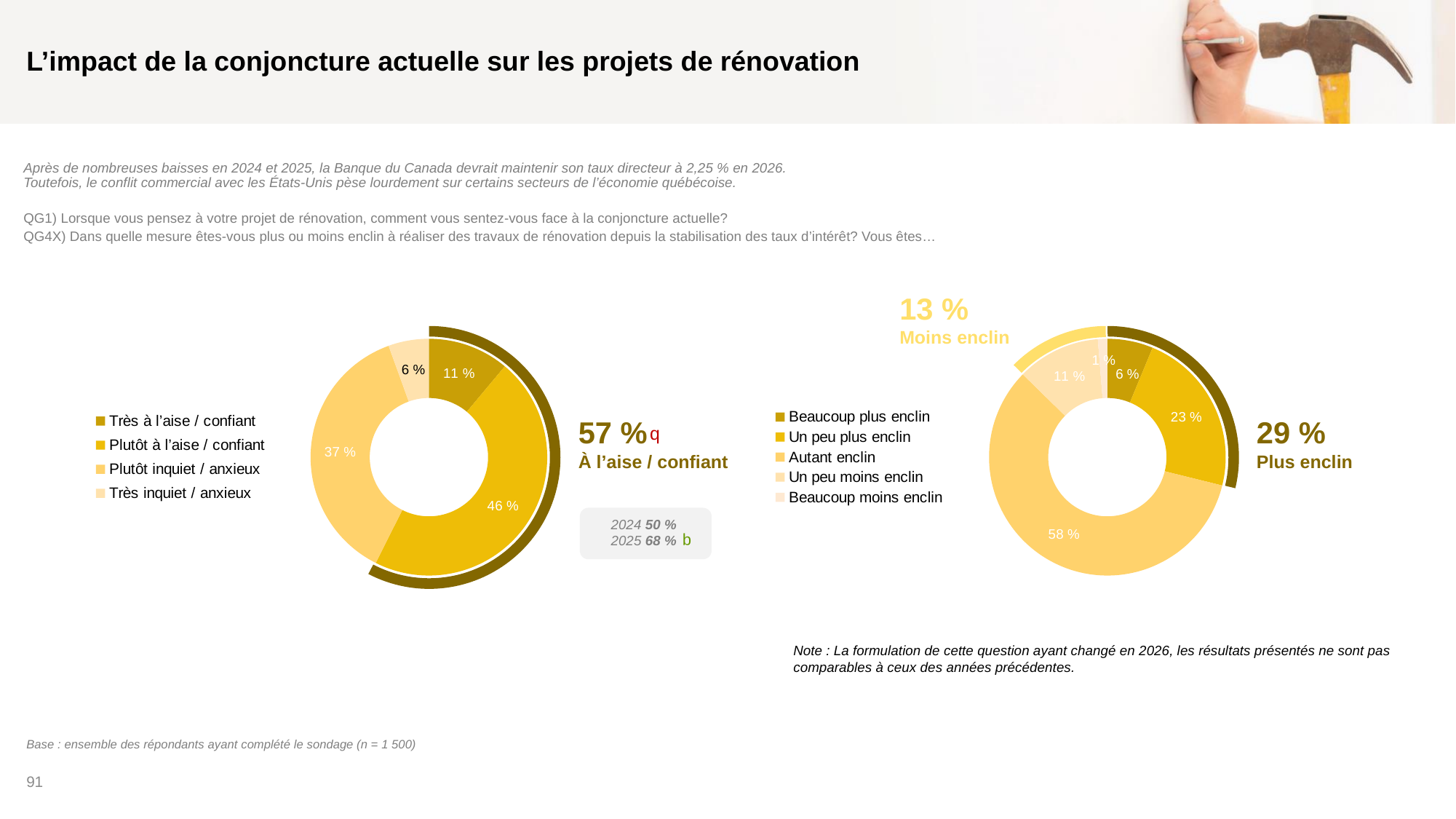

# L’impact de la conjoncture actuelle sur les projets de rénovation
Après de nombreuses baisses en 2024 et 2025, la Banque du Canada devrait maintenir son taux directeur à 2,25 % en 2026.
Toutefois, le conflit commercial avec les États-Unis pèse lourdement sur certains secteurs de l’économie québécoise.

QG1) Lorsque vous pensez à votre projet de rénovation, comment vous sentez-vous face à la conjoncture actuelle?
QG4X) Dans quelle mesure êtes-vous plus ou moins enclin à réaliser des travaux de rénovation depuis la stabilisation des taux d’intérêt? Vous êtes…
13 %
Moins enclin

### Chart

| Category | Colonne1 |
|---|---|
| Très à l’aise / confiant | 11.09 |
| Plutôt à l’aise / confiant | 46.32 |
| Plutôt inquiet / anxieux | 37.06 |
| Très inquiet / anxieux | 5.53 |

### Chart

| Category | Colonne1 |
|---|---|
| Beaucoup plus enclin | 6.25 |
| Un peu plus enclin | 22.6 |
| Autant enclin | 58.48 |
| Un peu moins enclin | 11.39 |
| Beaucoup moins enclin | 1.29 |

57 %
À l’aise / confiant
29 %
Plus enclin
q
2024 50 %
2025 68 %
q
Note : La formulation de cette question ayant changé en 2026, les résultats présentés ne sont pas comparables à ceux des années précédentes.
Base : ensemble des répondants ayant complété le sondage (n = 1 500)
91